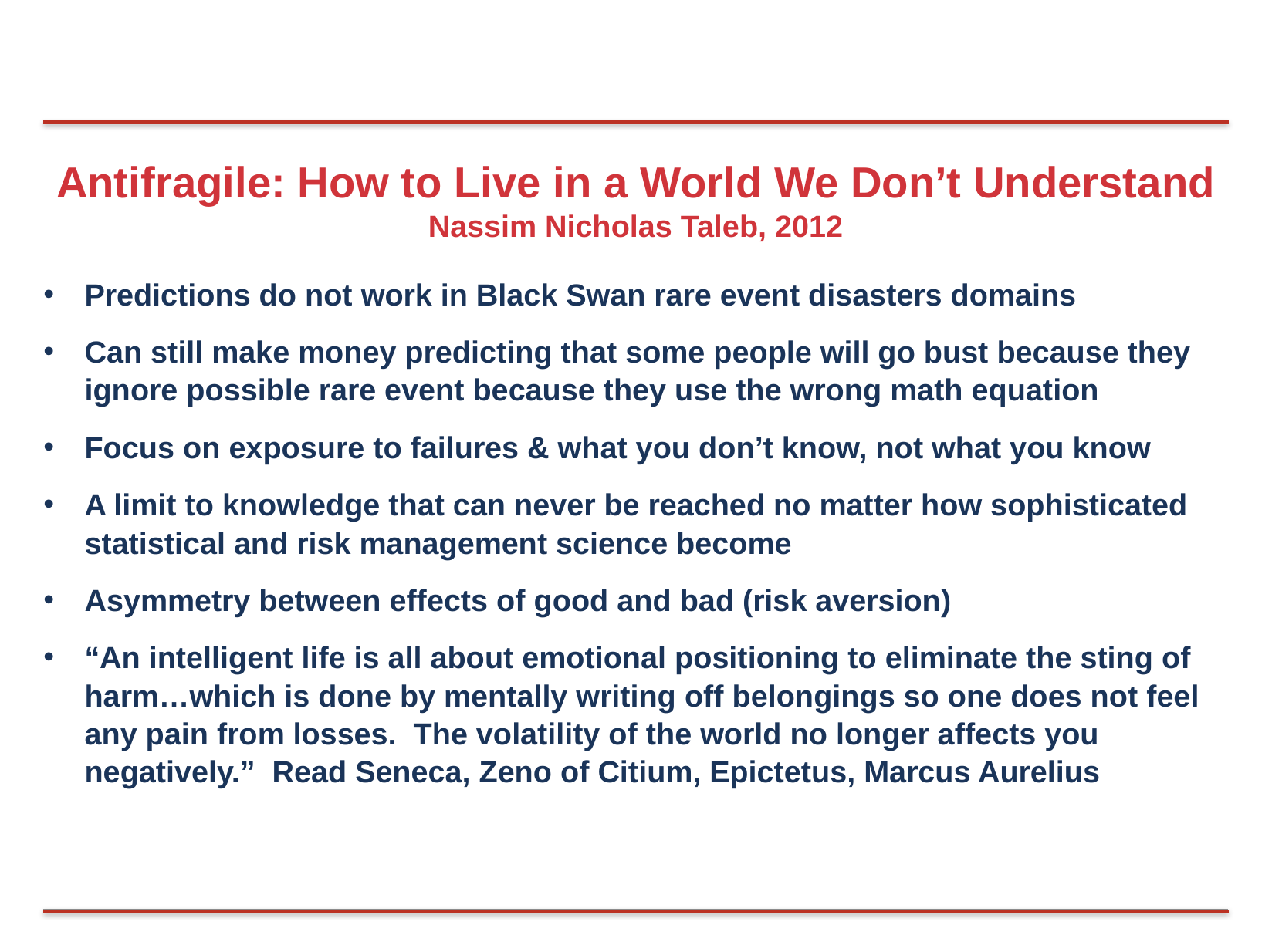

# Antifragile: How to Live in a World We Don’t Understand
Nassim Nicholas Taleb, 2012
Predictions do not work in Black Swan rare event disasters domains
Can still make money predicting that some people will go bust because they ignore possible rare event because they use the wrong math equation
Focus on exposure to failures & what you don’t know, not what you know
A limit to knowledge that can never be reached no matter how sophisticated statistical and risk management science become
Asymmetry between effects of good and bad (risk aversion)
“An intelligent life is all about emotional positioning to eliminate the sting of harm…which is done by mentally writing off belongings so one does not feel any pain from losses.  The volatility of the world no longer affects you negatively.”  Read Seneca, Zeno of Citium, Epictetus, Marcus Aurelius